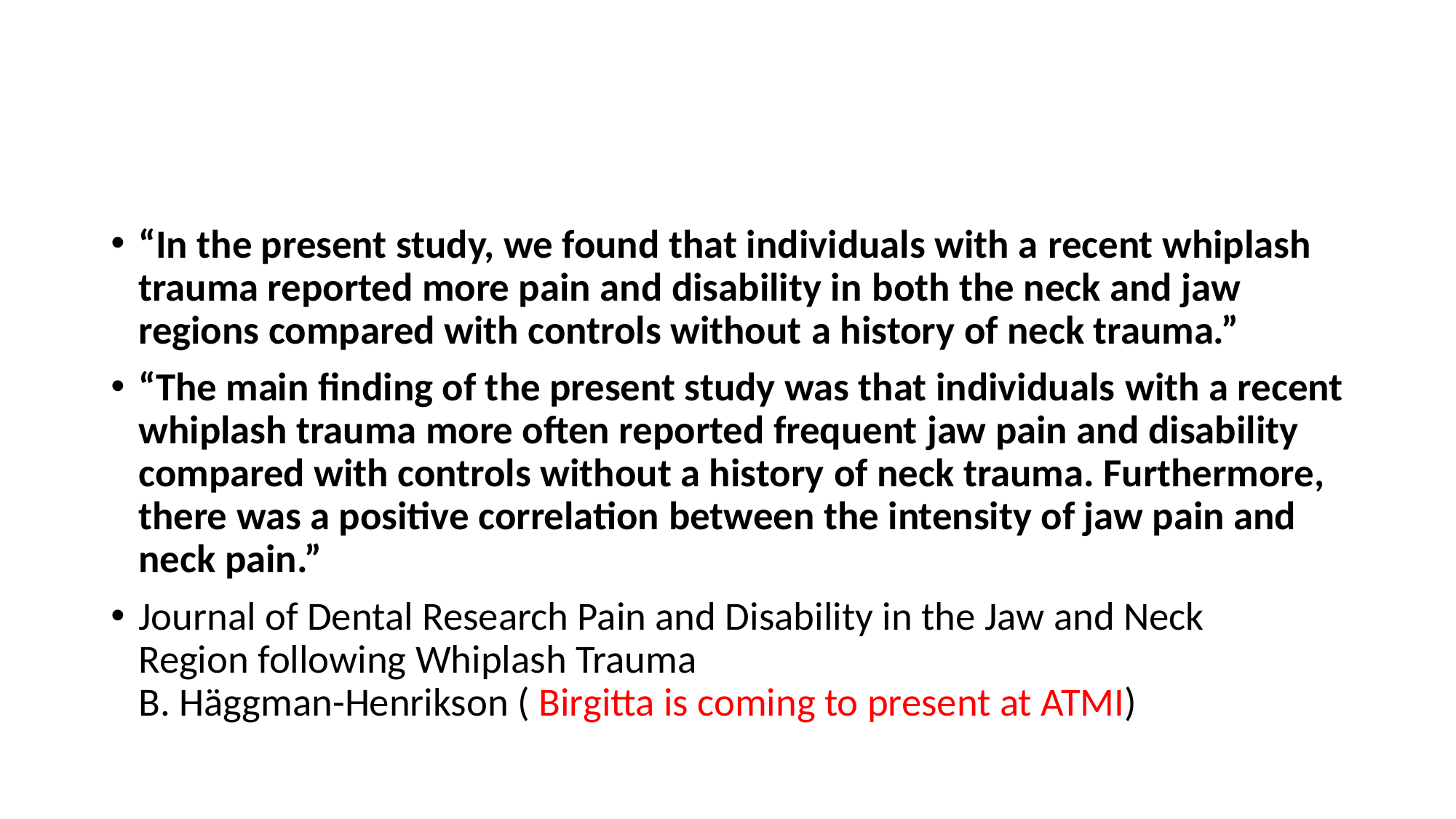

#
“In the present study, we found that individuals with a recent whiplash trauma reported more pain and disability in both the neck and jaw regions compared with controls without a history of neck trauma.”
“The main finding of the present study was that individuals with a recent whiplash trauma more often reported frequent jaw pain and disability compared with controls without a history of neck trauma. Furthermore, there was a positive correlation between the intensity of jaw pain and neck pain.”
Journal of Dental Research Pain and Disability in the Jaw and Neck
Region following Whiplash Trauma
B. Häggman-Henrikson ( Birgitta is coming to present at ATMI)